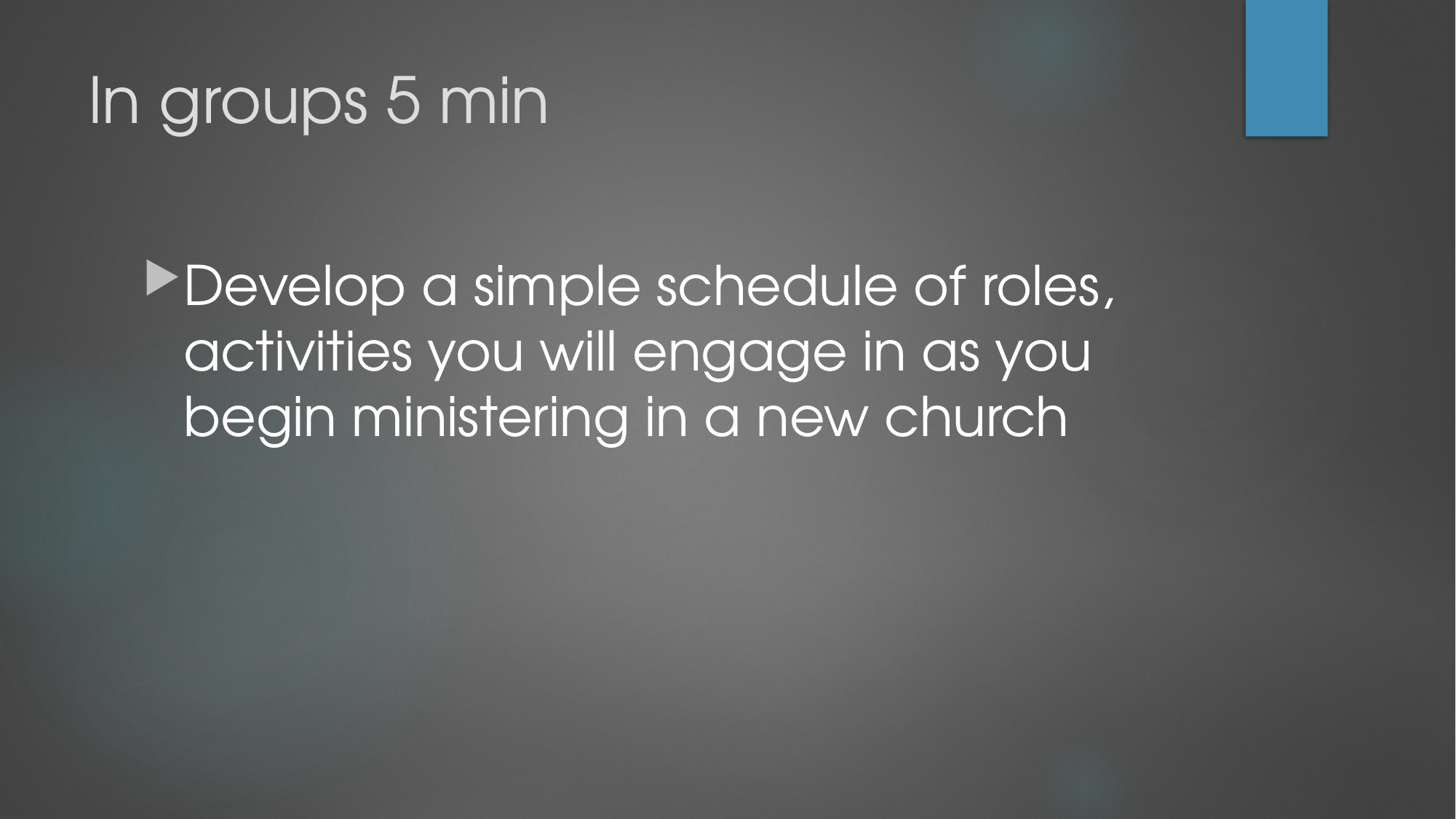

# In groups 5 min
Develop a simple schedule of roles, activities you will engage in as you begin ministering in a new church